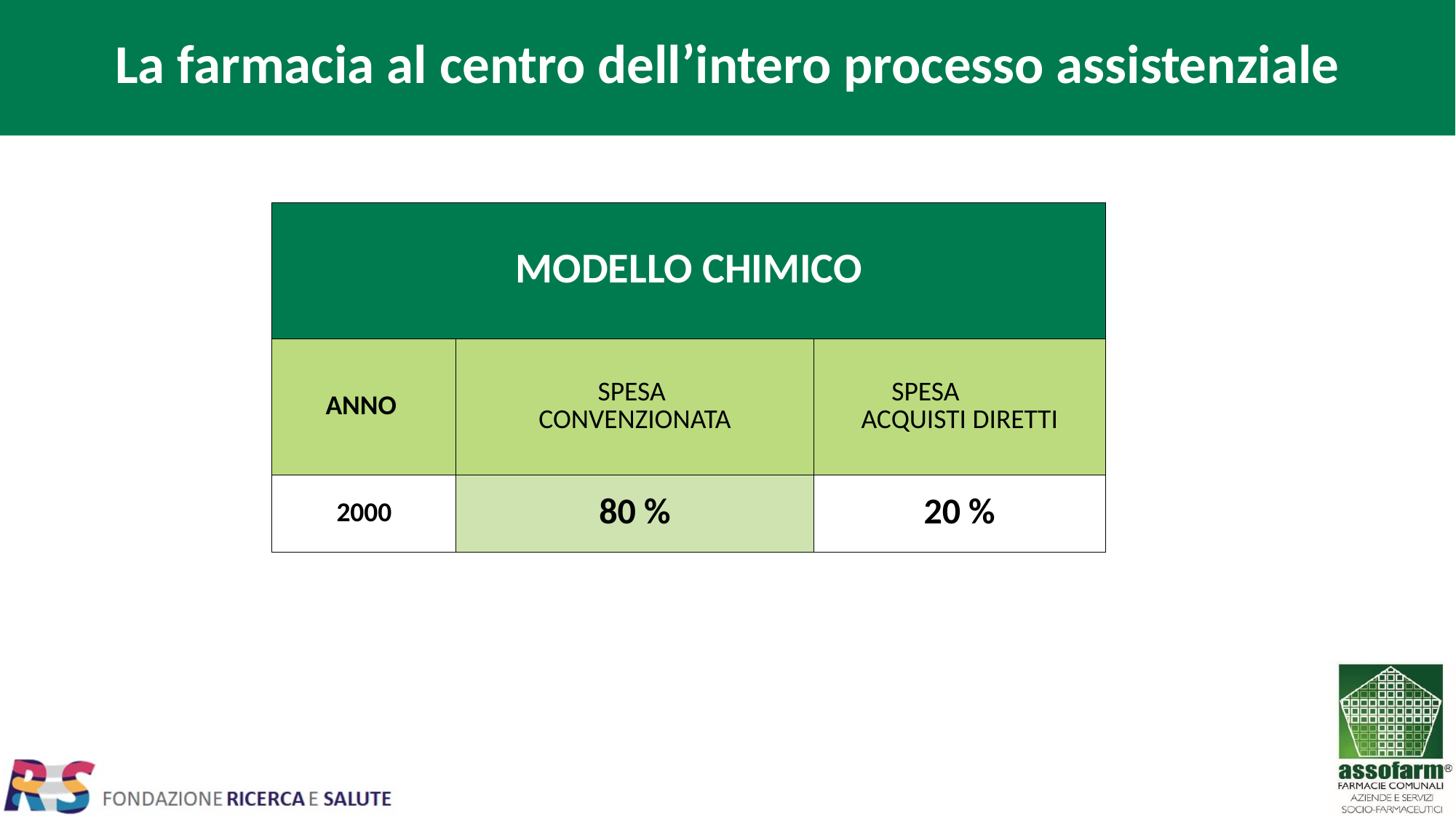

# La farmacia al centro dell’intero processo assistenziale
| MODELLO CHIMICO |  |  |
| --- | --- | --- |
| ANNO | SPESA CONVENZIONATA | SPESA ACQUISTI DIRETTI |
| 2000 | 80 % | 20 % |